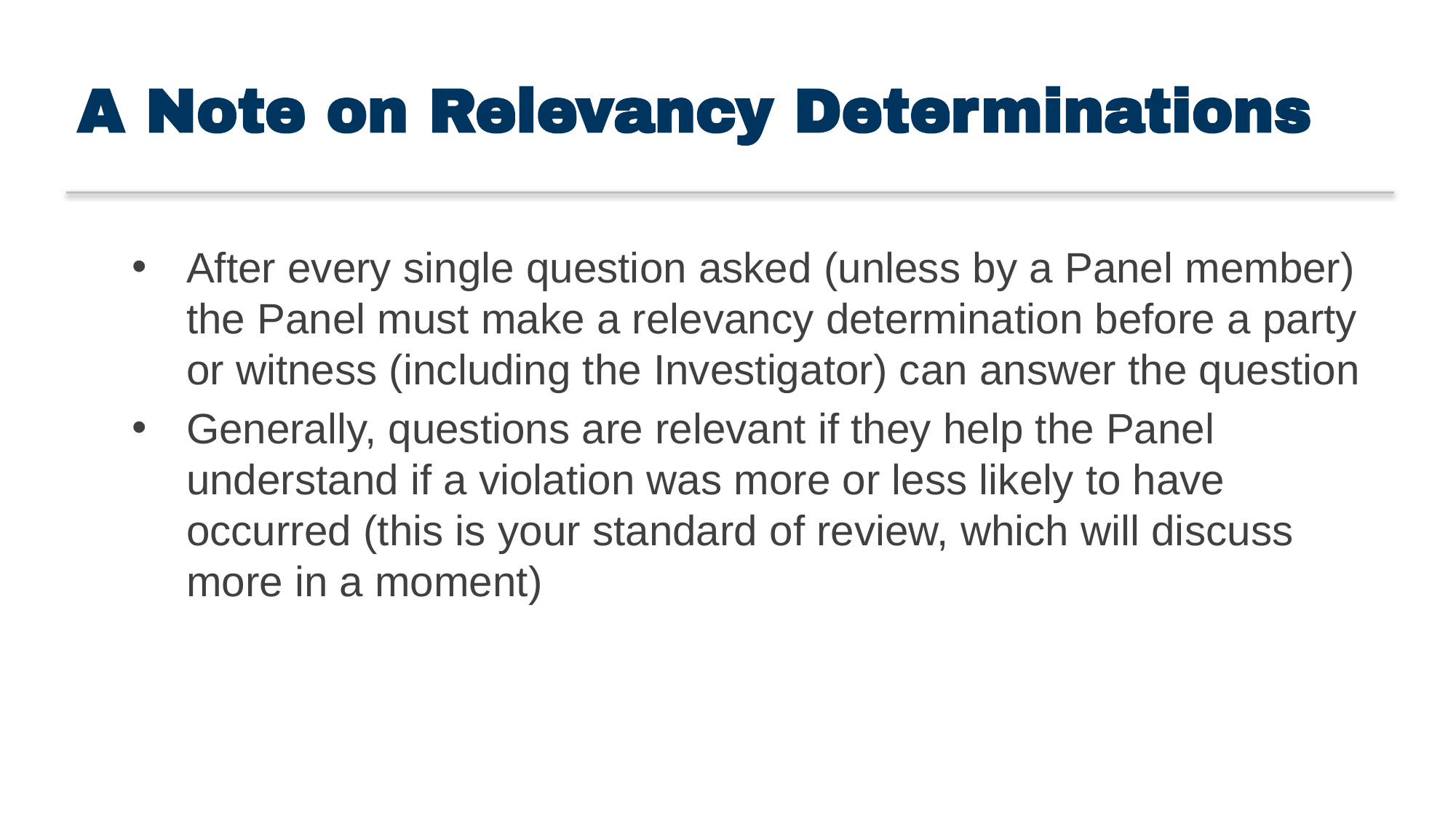

# A Note on Relevancy Determinations
After every single question asked (unless by a Panel member) the Panel must make a relevancy determination before a party or witness (including the Investigator) can answer the question
Generally, questions are relevant if they help the Panel understand if a violation was more or less likely to have occurred (this is your standard of review, which will discuss more in a moment)